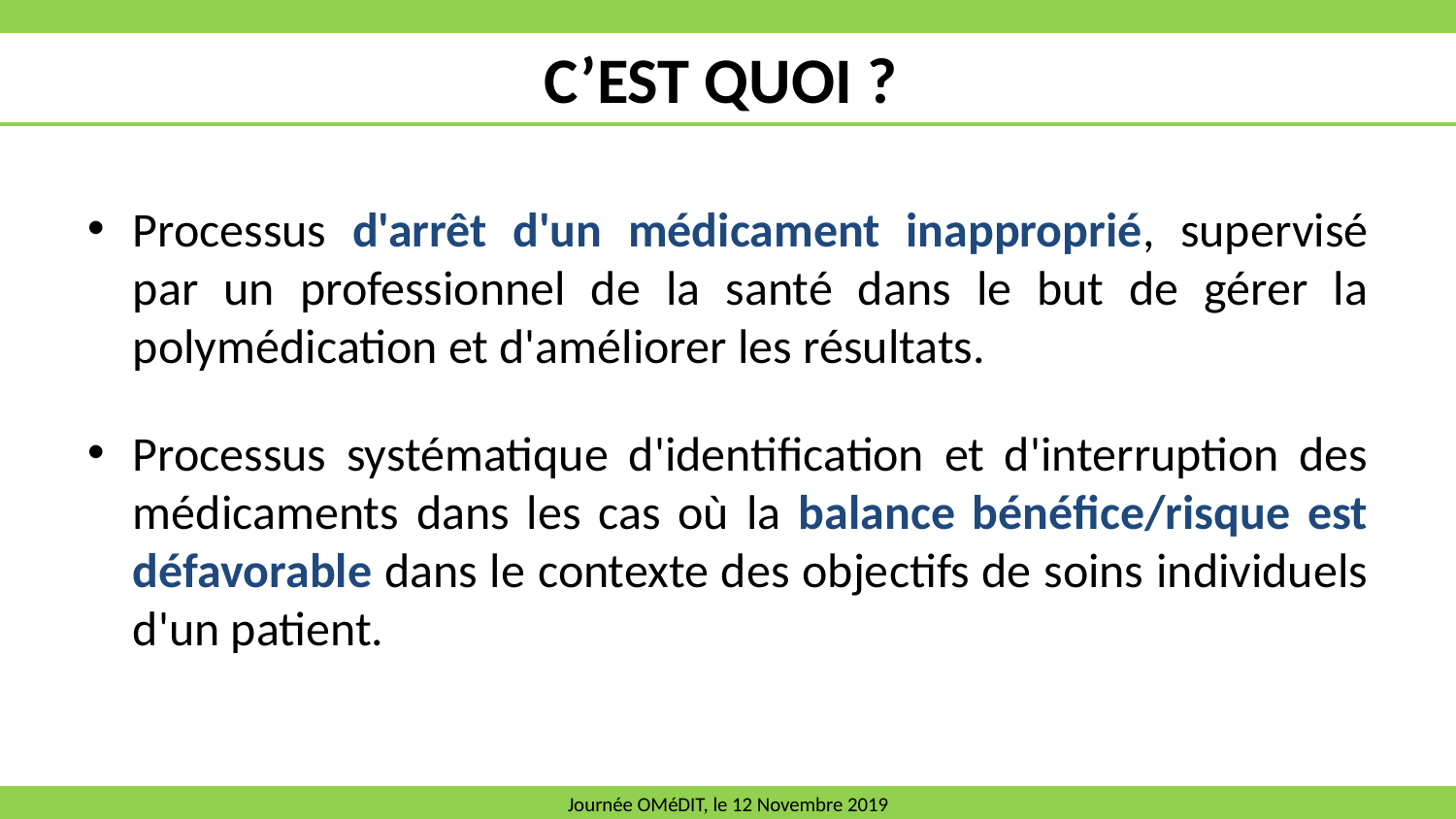

C’EST QUOI ?
Processus d'arrêt d'un médicament inapproprié, supervisé par un professionnel de la santé dans le but de gérer la polymédication et d'améliorer les résultats.

Processus systématique d'identification et d'interruption des médicaments dans les cas où la balance bénéfice/risque est défavorable dans le contexte des objectifs de soins individuels d'un patient.
Journée OMéDIT, le 12 Novembre 2019